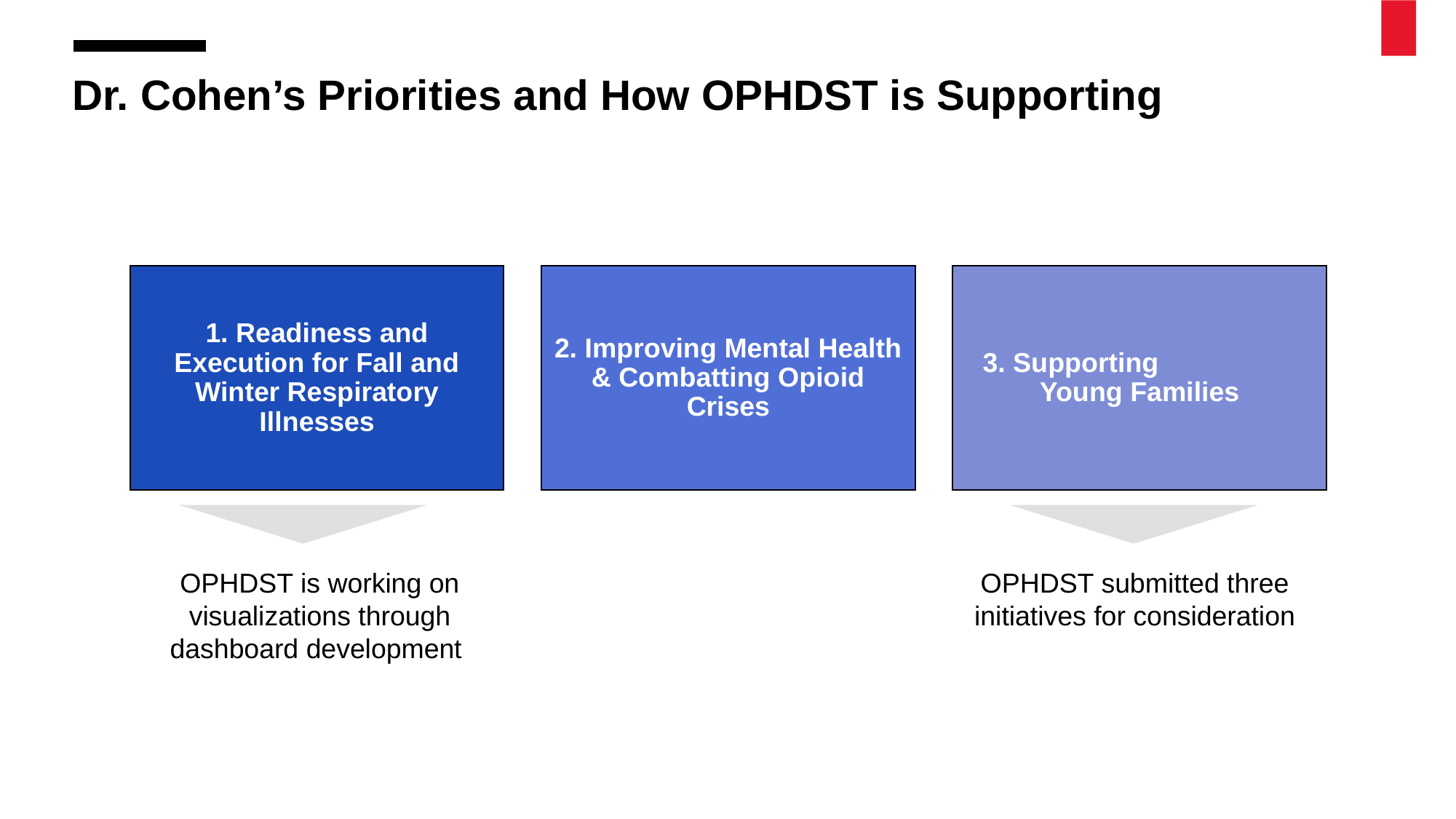

Dr. Cohen’s Priorities and How OPHDST is Supporting
1. Readiness and Execution for Fall and Winter Respiratory Illnesses
2. Improving Mental Health & Combatting Opioid Crises
3. Supporting                   Young Families

OPHDST is working on visualizations through dashboard development
OPHDST submitted three initiatives for consideration